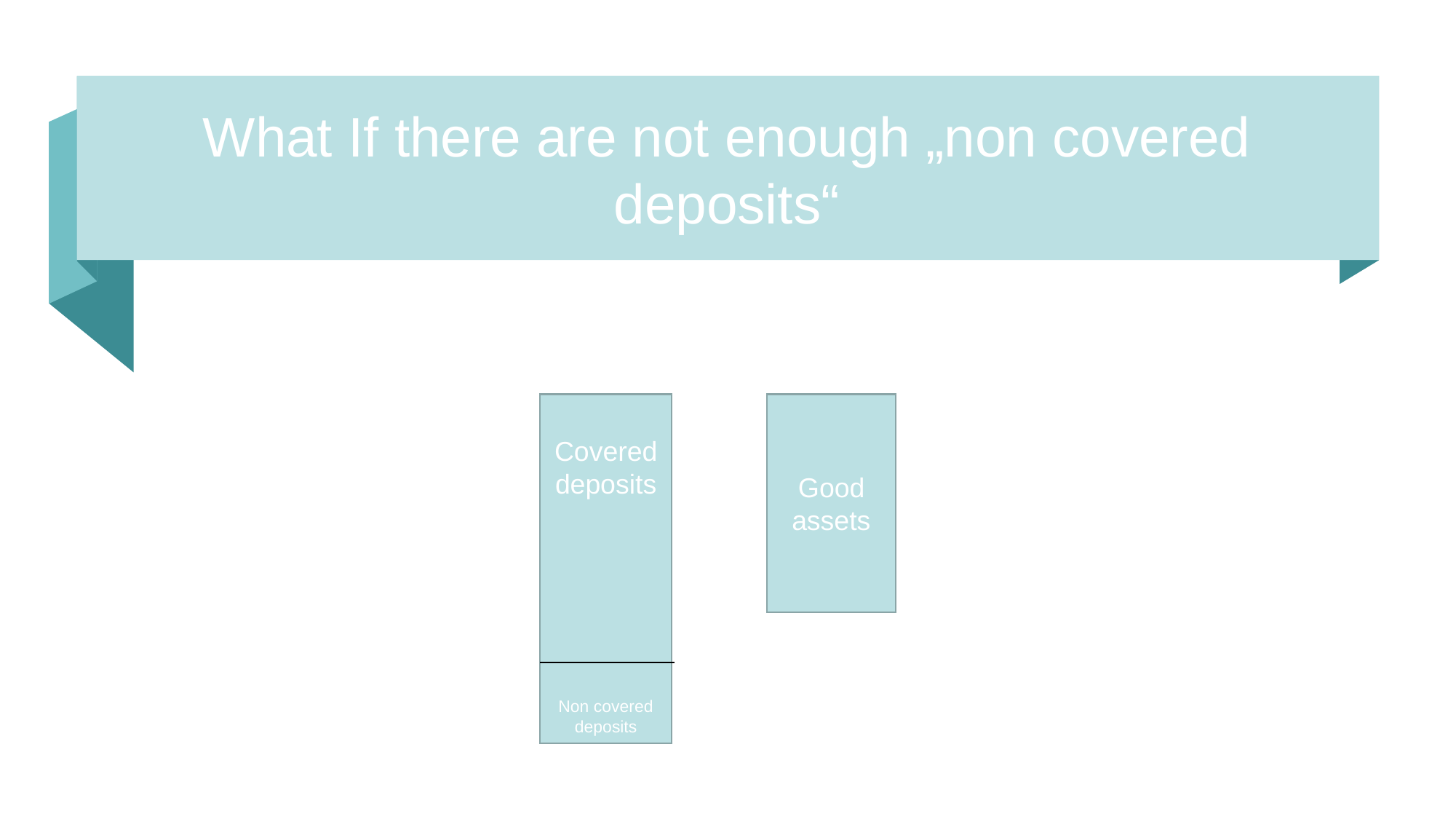

# What If there are not enough „non covered deposits“

Covered
deposits

Non covered
deposits
Good assets